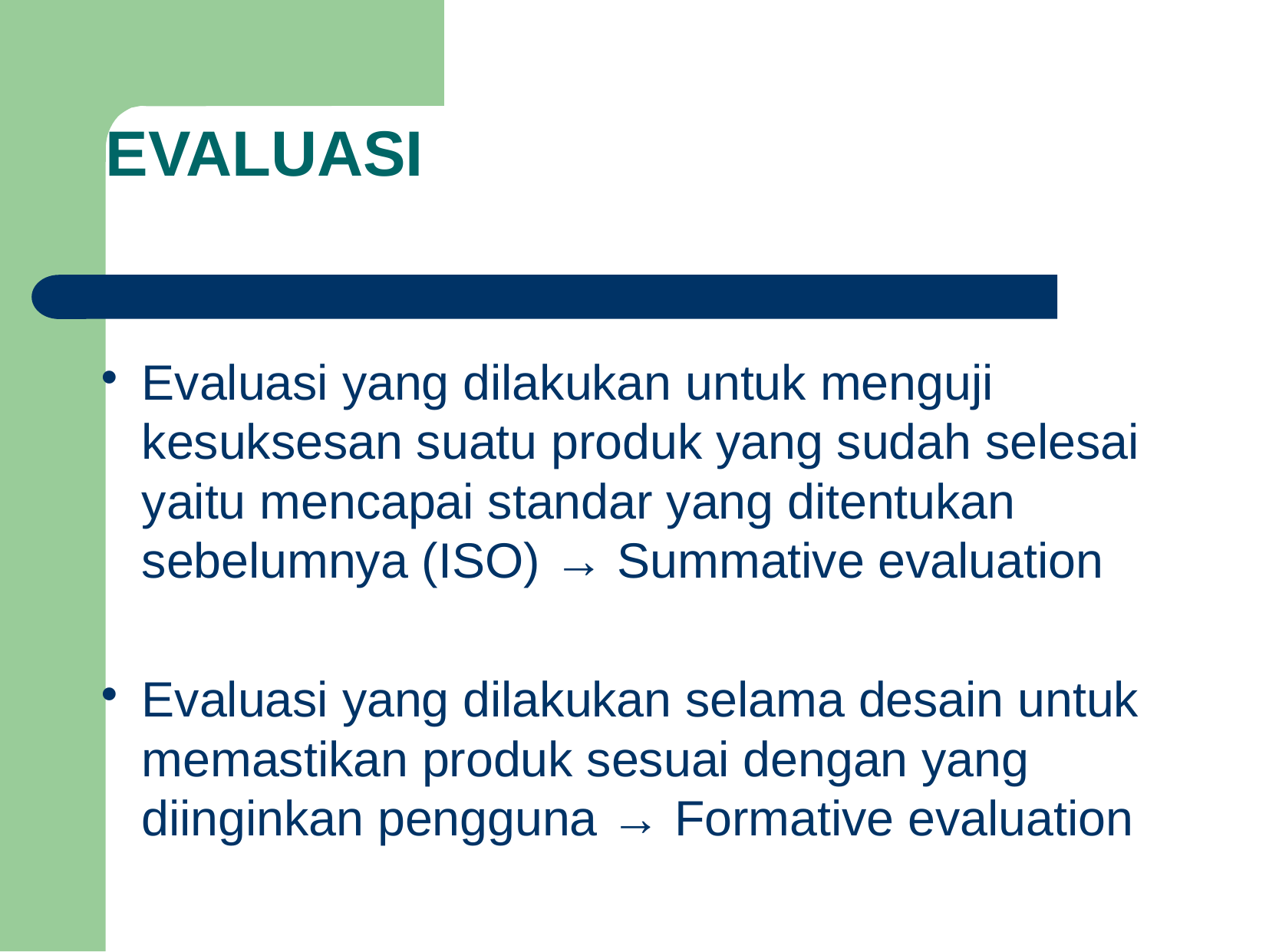

EVALUASI
Evaluasi yang dilakukan untuk menguji kesuksesan suatu produk yang sudah selesai yaitu mencapai standar yang ditentukan sebelumnya (ISO) → Summative evaluation

Evaluasi yang dilakukan selama desain untuk memastikan produk sesuai dengan yang diinginkan pengguna → Formative evaluation